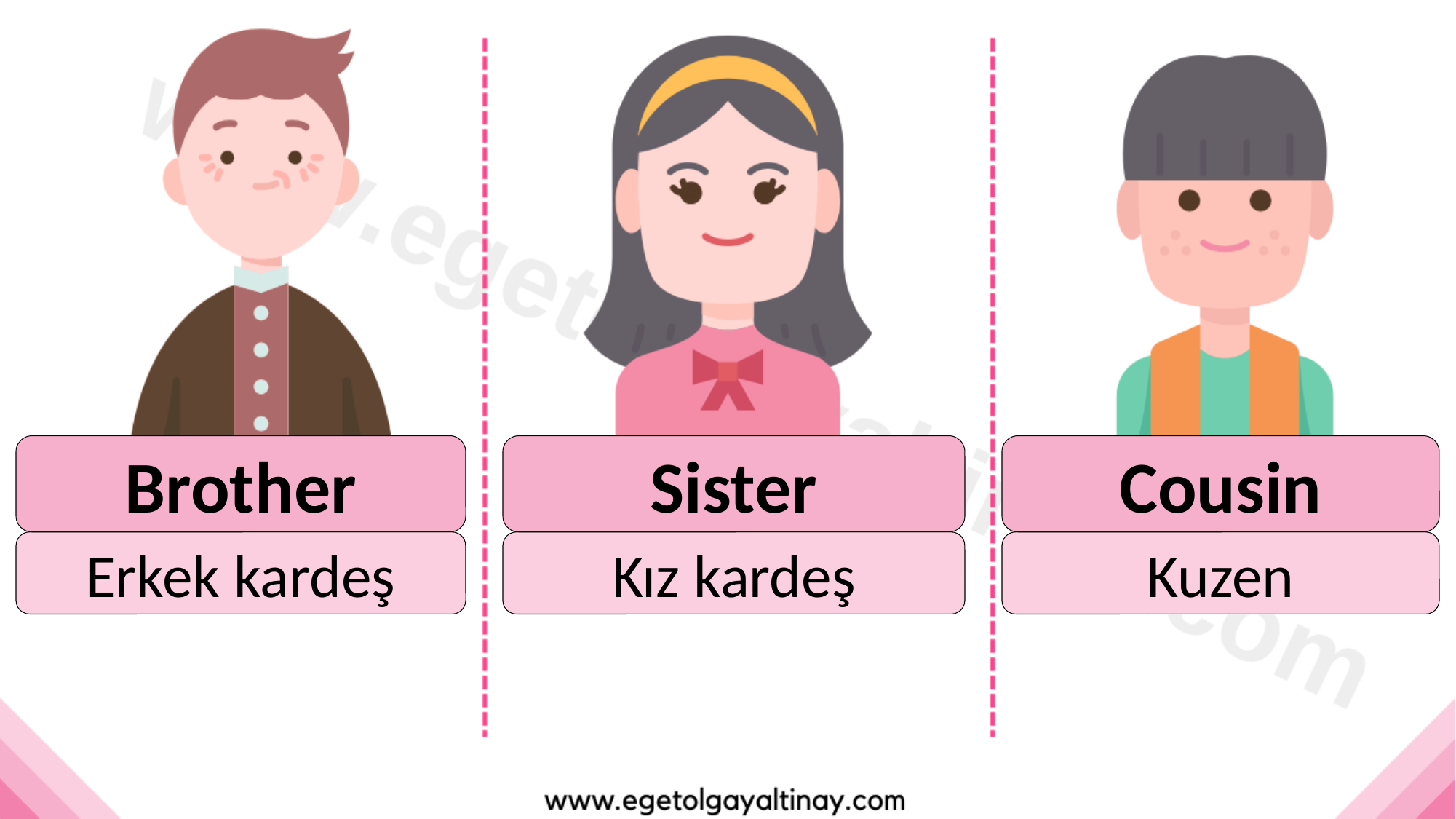

Brother
Sister
Cousin
Erkek kardeş
Kız kardeş
Kuzen